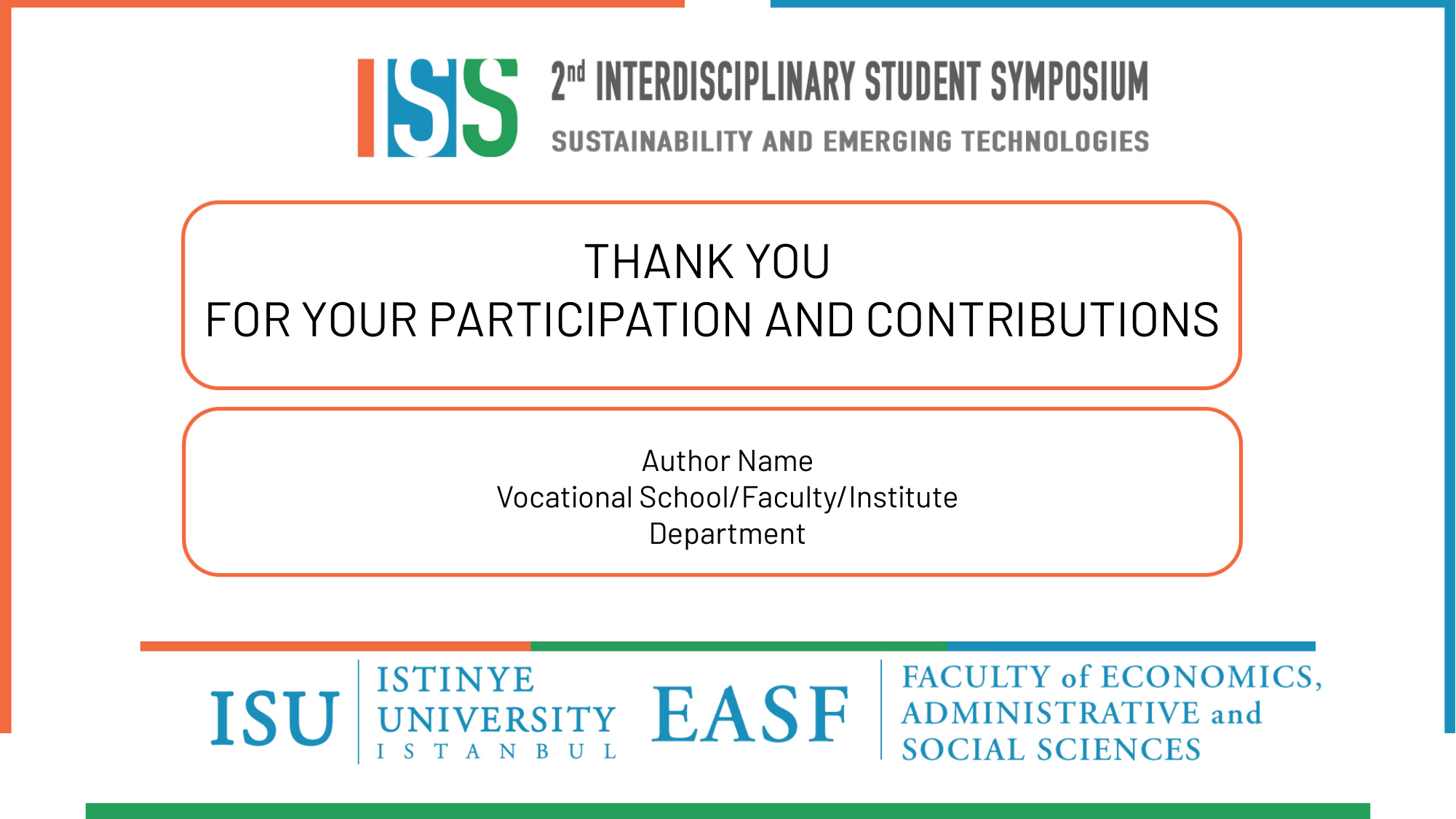

THANK YOU
FOR YOUR PARTICIPATION AND CONTRIBUTIONS
Author Name
Vocational School/Faculty/Institute
Department